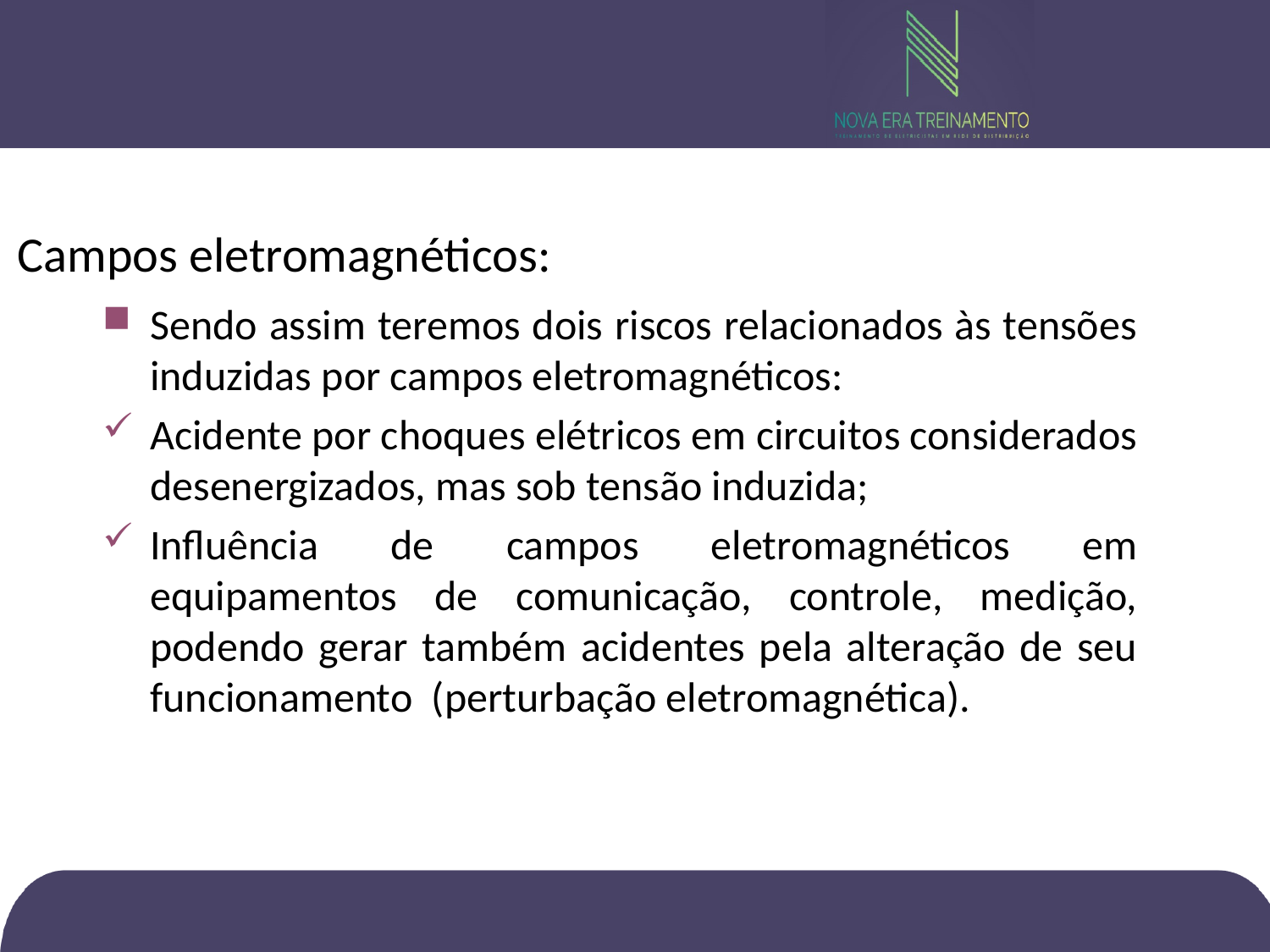

Campos eletromagnéticos:
Sendo assim teremos dois riscos relacionados às tensões induzidas por campos eletromagnéticos:
Acidente por choques elétricos em circuitos considerados desenergizados, mas sob tensão induzida;
Influência de campos eletromagnéticos em equipamentos de comunicação, controle, medição, podendo gerar também acidentes pela alteração de seu funcionamento  (perturbação eletromagnética).